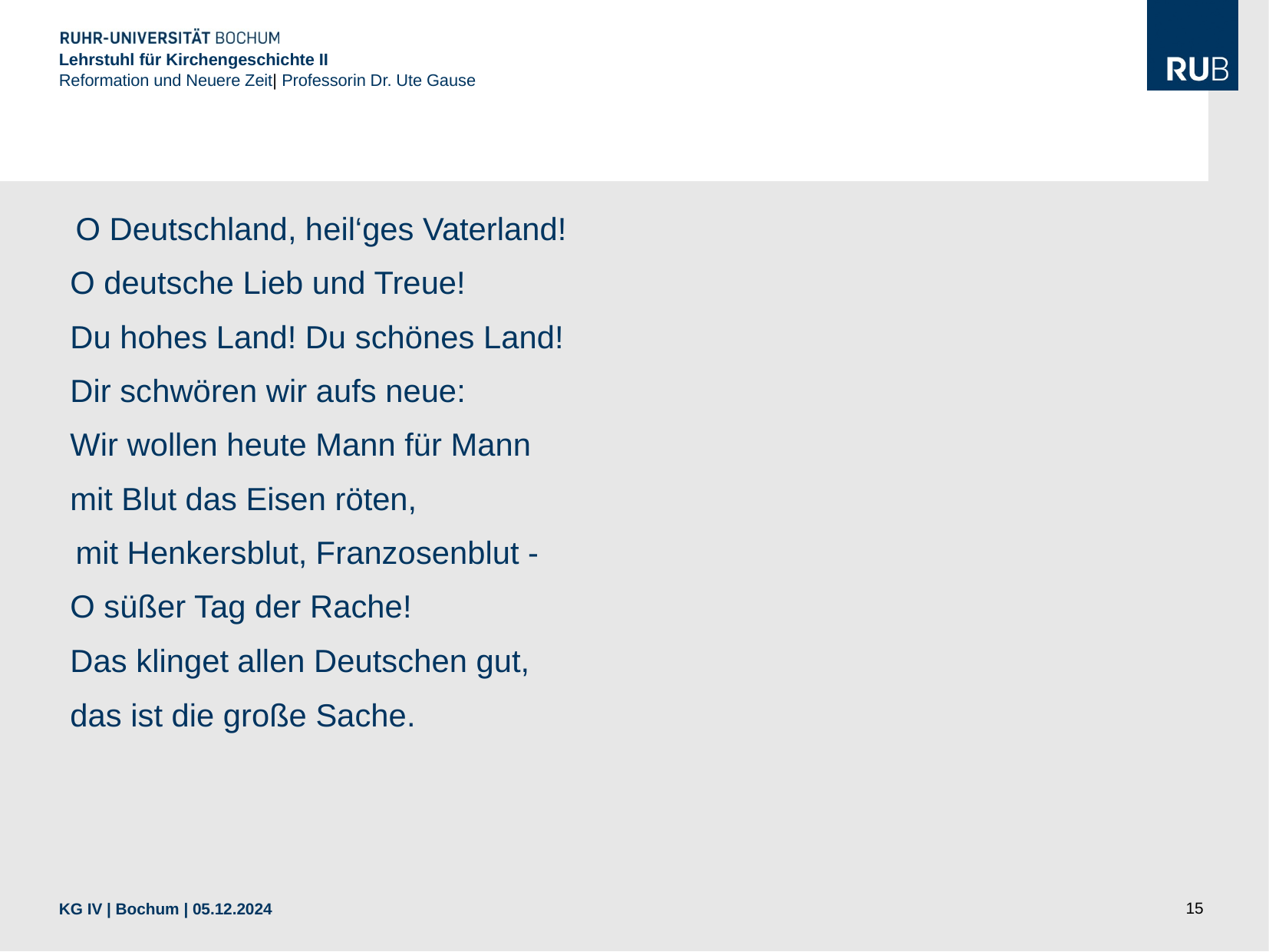

Lehrstuhl für Kirchengeschichte II
Reformation und Neuere Zeit| Professorin Dr. Ute Gause
O Deutschland, heil‘ges Vaterland!
O deutsche Lieb und Treue!
Du hohes Land! Du schönes Land!
Dir schwören wir aufs neue:
Wir wollen heute Mann für Mann
mit Blut das Eisen röten,
mit Henkersblut, Franzosenblut -
O süßer Tag der Rache!
Das klinget allen Deutschen gut,
das ist die große Sache.

KG IV | Bochum | 05.12.2024